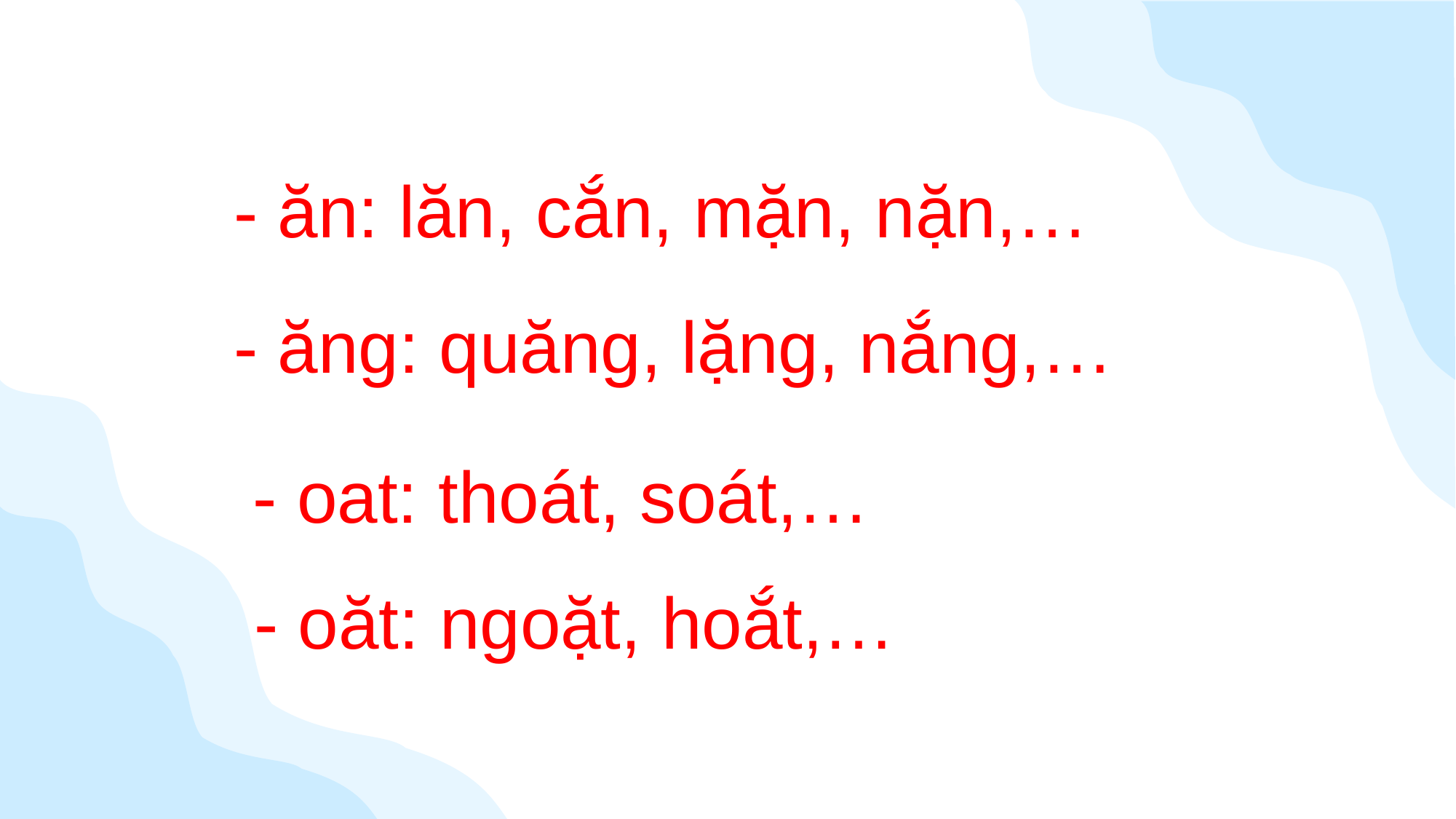

- ăn: lăn, cắn, mặn, nặn,…
- ăng: quăng, lặng, nắng,…
- oat: thoát, soát,…
- oăt: ngoặt, hoắt,…